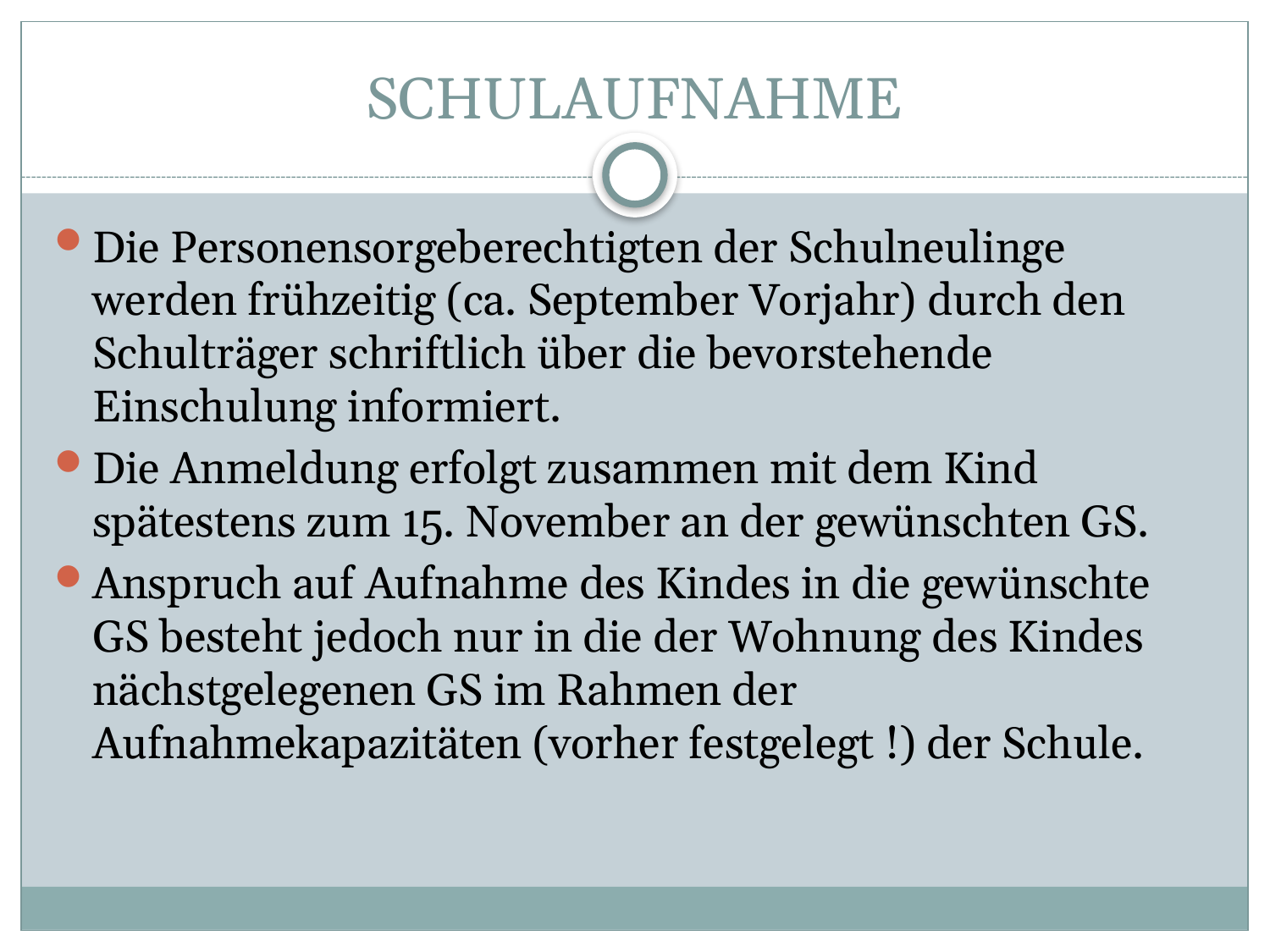

# SCHULAUFNAHME
Die Personensorgeberechtigten der Schulneulinge werden frühzeitig (ca. September Vorjahr) durch den Schulträger schriftlich über die bevorstehende Einschulung informiert.
Die Anmeldung erfolgt zusammen mit dem Kind spätestens zum 15. November an der gewünschten GS.
Anspruch auf Aufnahme des Kindes in die gewünschte GS besteht jedoch nur in die der Wohnung des Kindes nächstgelegenen GS im Rahmen der Aufnahmekapazitäten (vorher festgelegt !) der Schule.